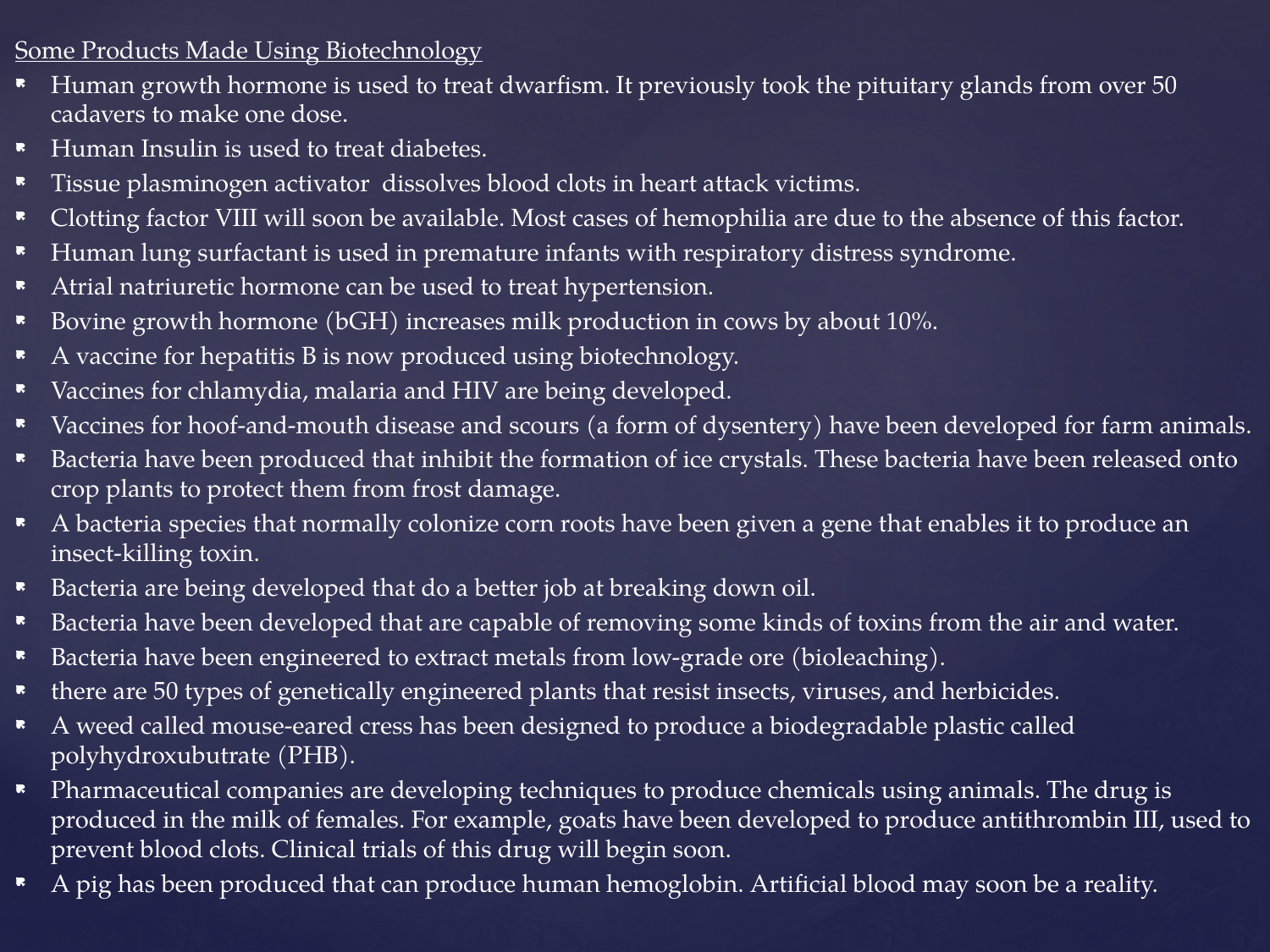

Some Products Made Using Biotechnology
Human growth hormone is used to treat dwarfism. It previously took the pituitary glands from over 50 cadavers to make one dose.
Human Insulin is used to treat diabetes.
Tissue plasminogen activator  dissolves blood clots in heart attack victims.
Clotting factor VIII will soon be available. Most cases of hemophilia are due to the absence of this factor.
Human lung surfactant is used in premature infants with respiratory distress syndrome.
Atrial natriuretic hormone can be used to treat hypertension.
Bovine growth hormone (bGH) increases milk production in cows by about 10%.
A vaccine for hepatitis B is now produced using biotechnology.
Vaccines for chlamydia, malaria and HIV are being developed.
Vaccines for hoof-and-mouth disease and scours (a form of dysentery) have been developed for farm animals.
Bacteria have been produced that inhibit the formation of ice crystals. These bacteria have been released onto crop plants to protect them from frost damage.
A bacteria species that normally colonize corn roots have been given a gene that enables it to produce an insect-killing toxin.
Bacteria are being developed that do a better job at breaking down oil.
Bacteria have been developed that are capable of removing some kinds of toxins from the air and water.
Bacteria have been engineered to extract metals from low-grade ore (bioleaching).
there are 50 types of genetically engineered plants that resist insects, viruses, and herbicides.
A weed called mouse-eared cress has been designed to produce a biodegradable plastic called polyhydroxubutrate (PHB).
Pharmaceutical companies are developing techniques to produce chemicals using animals. The drug is produced in the milk of females. For example, goats have been developed to produce antithrombin III, used to prevent blood clots. Clinical trials of this drug will begin soon.
A pig has been produced that can produce human hemoglobin. Artificial blood may soon be a reality.